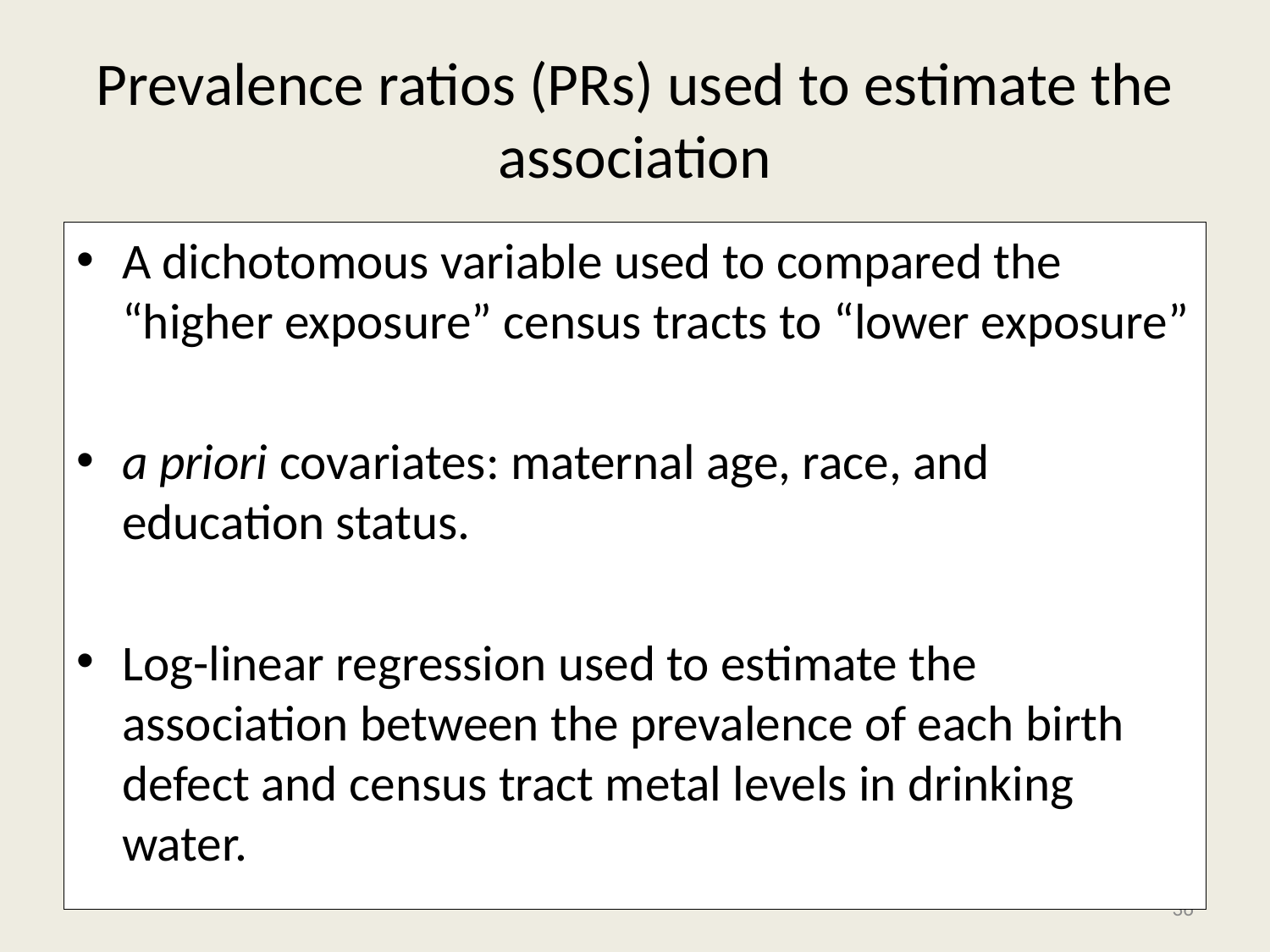

# Prevalence ratios (PRs) used to estimate the association
A dichotomous variable used to compared the “higher exposure” census tracts to “lower exposure”

a priori covariates: maternal age, race, and education status.

Log-linear regression used to estimate the association between the prevalence of each birth defect and census tract metal levels in drinking water.

36